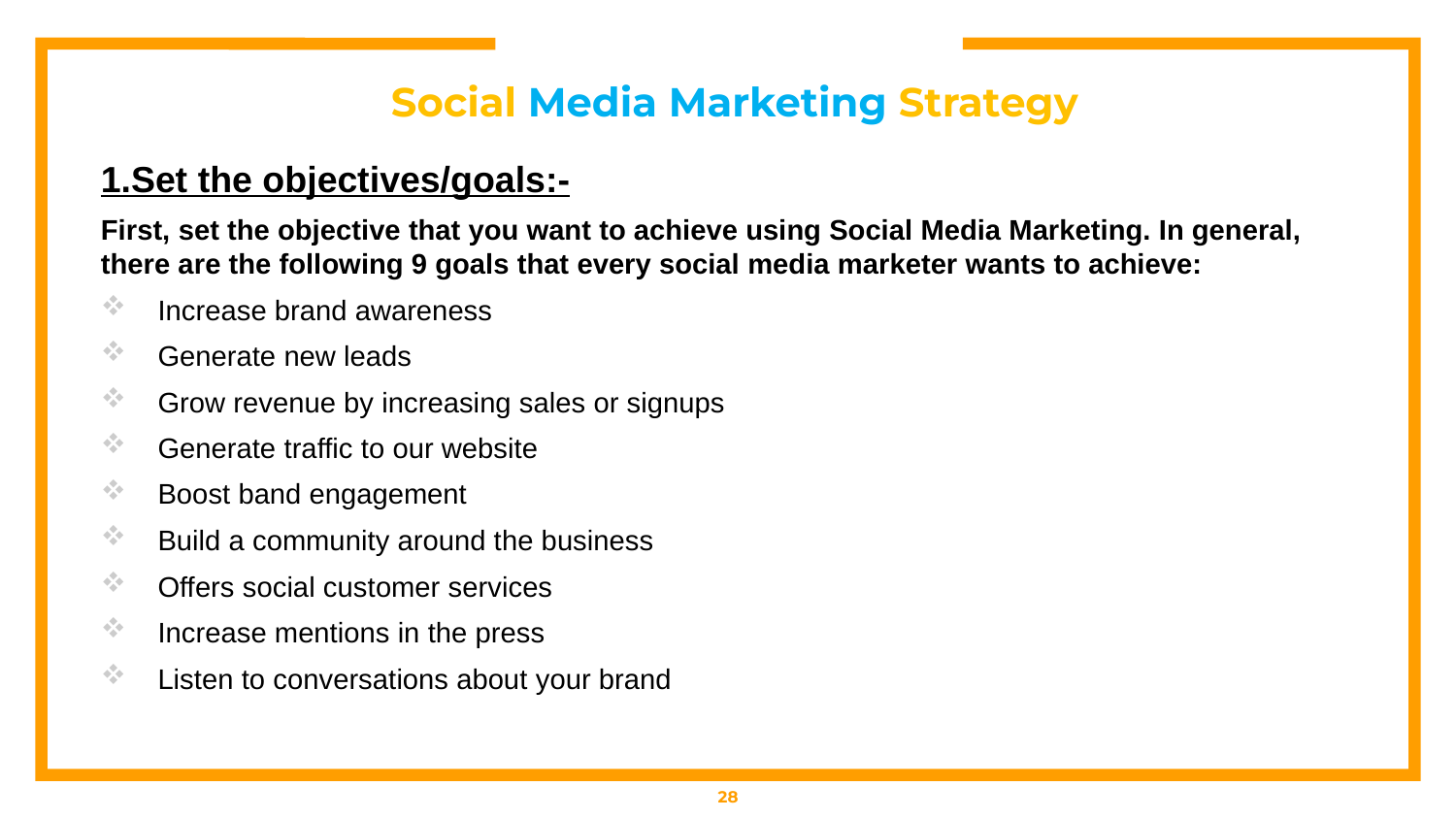

# Social Media Marketing Strategy
1.Set the objectives/goals:-
First, set the objective that you want to achieve using Social Media Marketing. In general, there are the following 9 goals that every social media marketer wants to achieve:
Increase brand awareness
Generate new leads
Grow revenue by increasing sales or signups
Generate traffic to our website
Boost band engagement
Build a community around the business
Offers social customer services
Increase mentions in the press
Listen to conversations about your brand

28